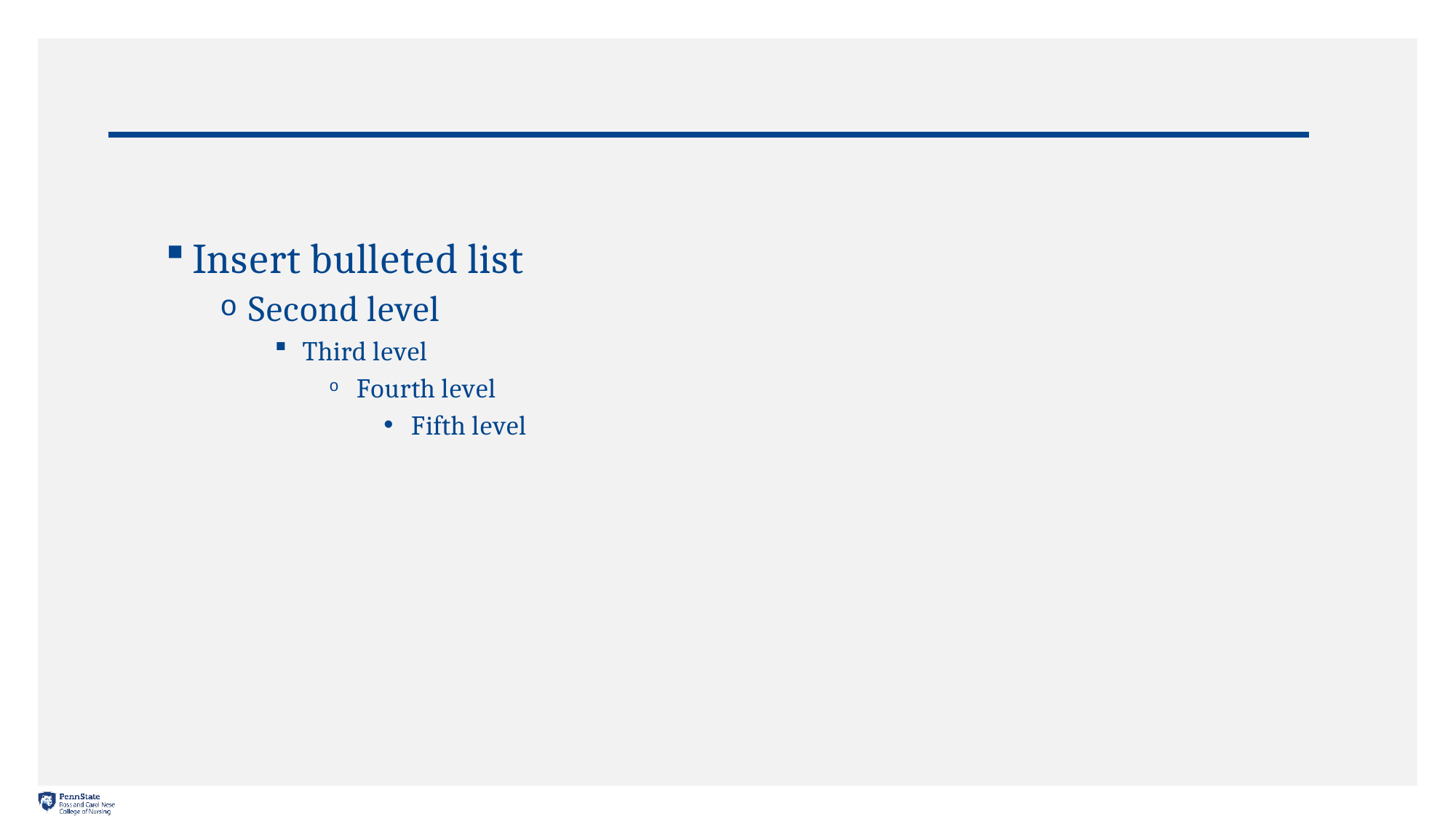

#
Insert bulleted list
Second level
Third level
Fourth level
Fifth level